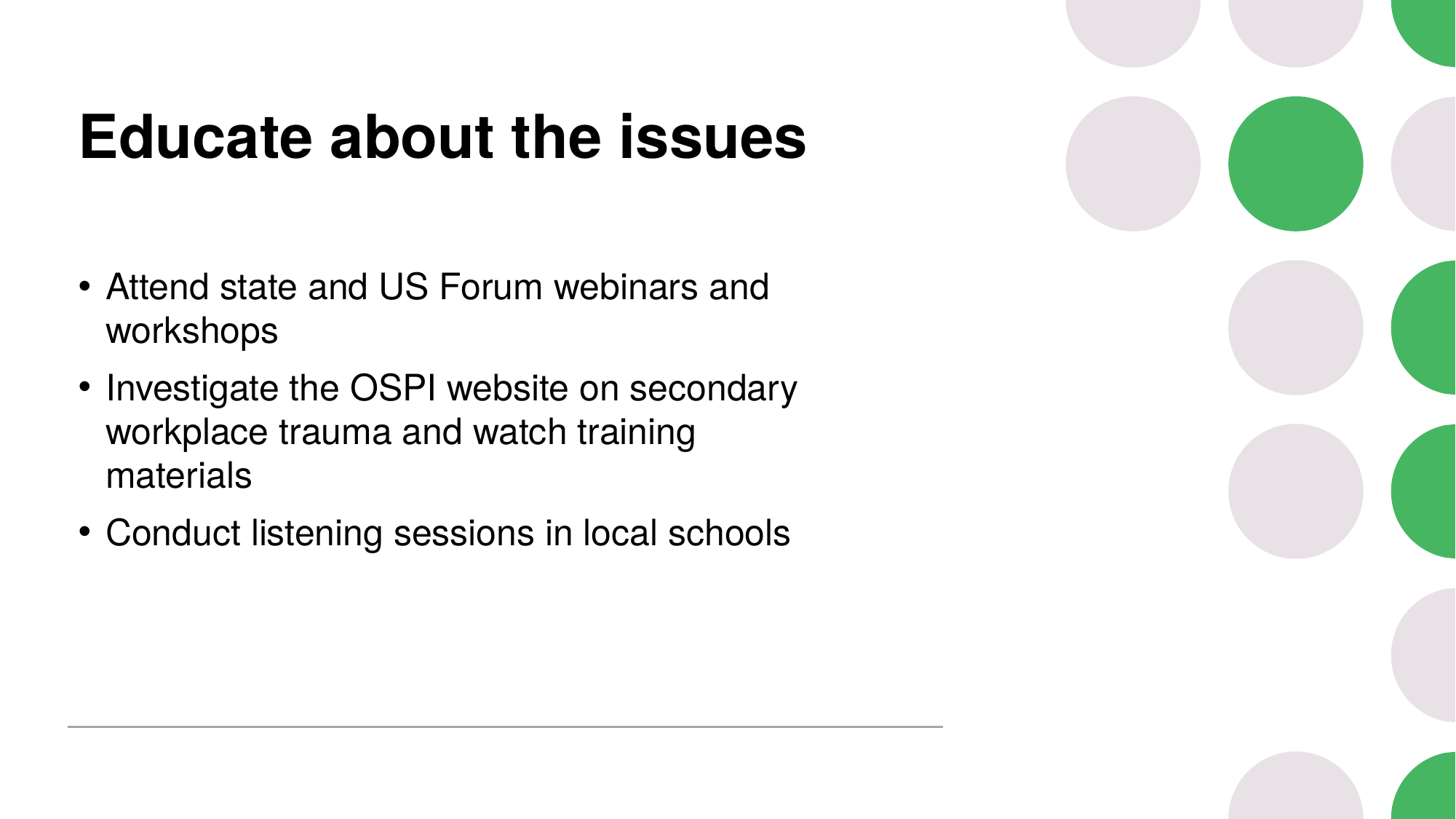

# Educate about the issues
Attend state and US Forum webinars and workshops
Investigate the OSPI website on secondary
workplace trauma and watch training
materials
Conduct listening sessions in local schools